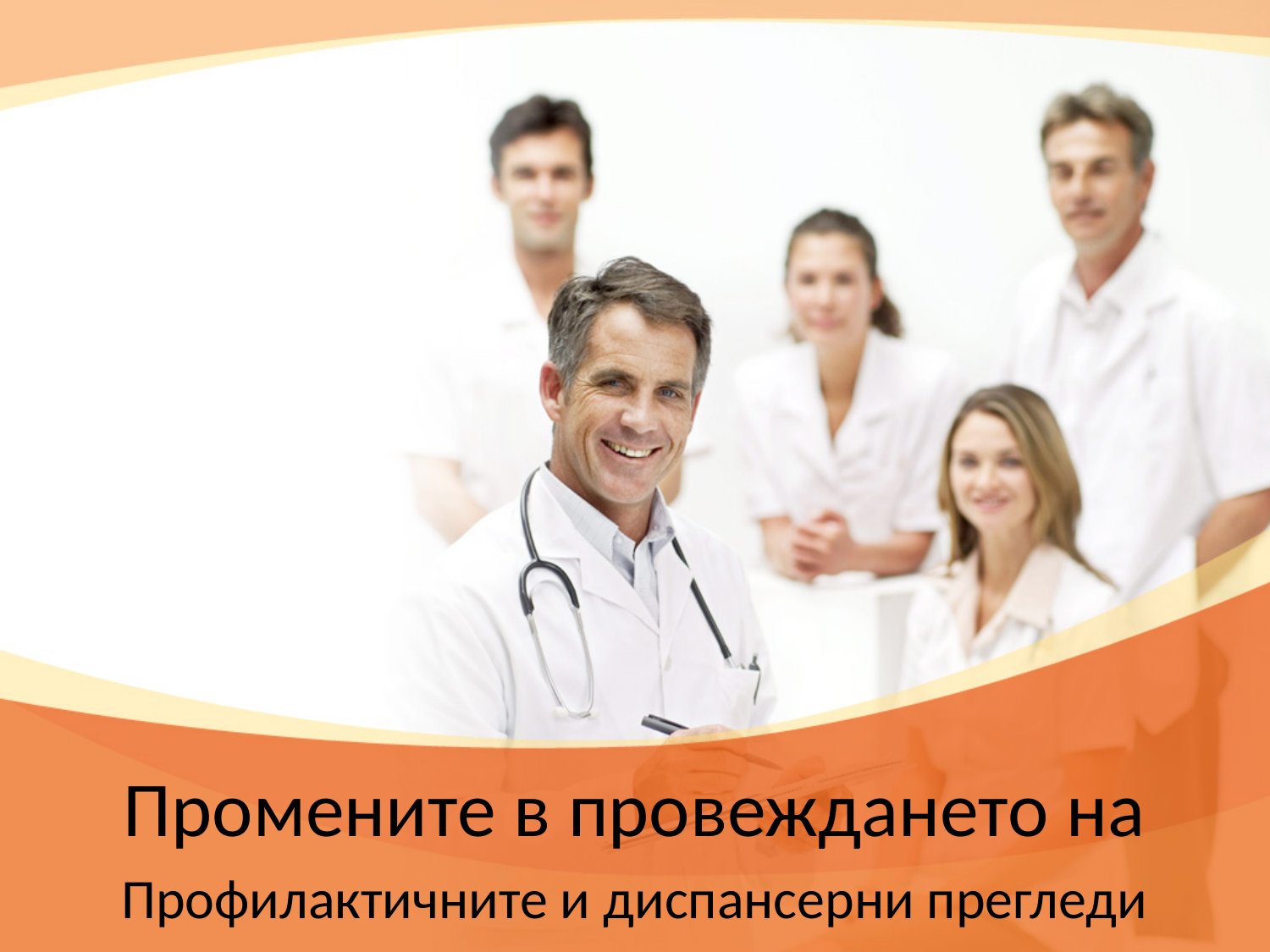

# Промените в провеждането на
Профилактичните и диспансерни прегледи